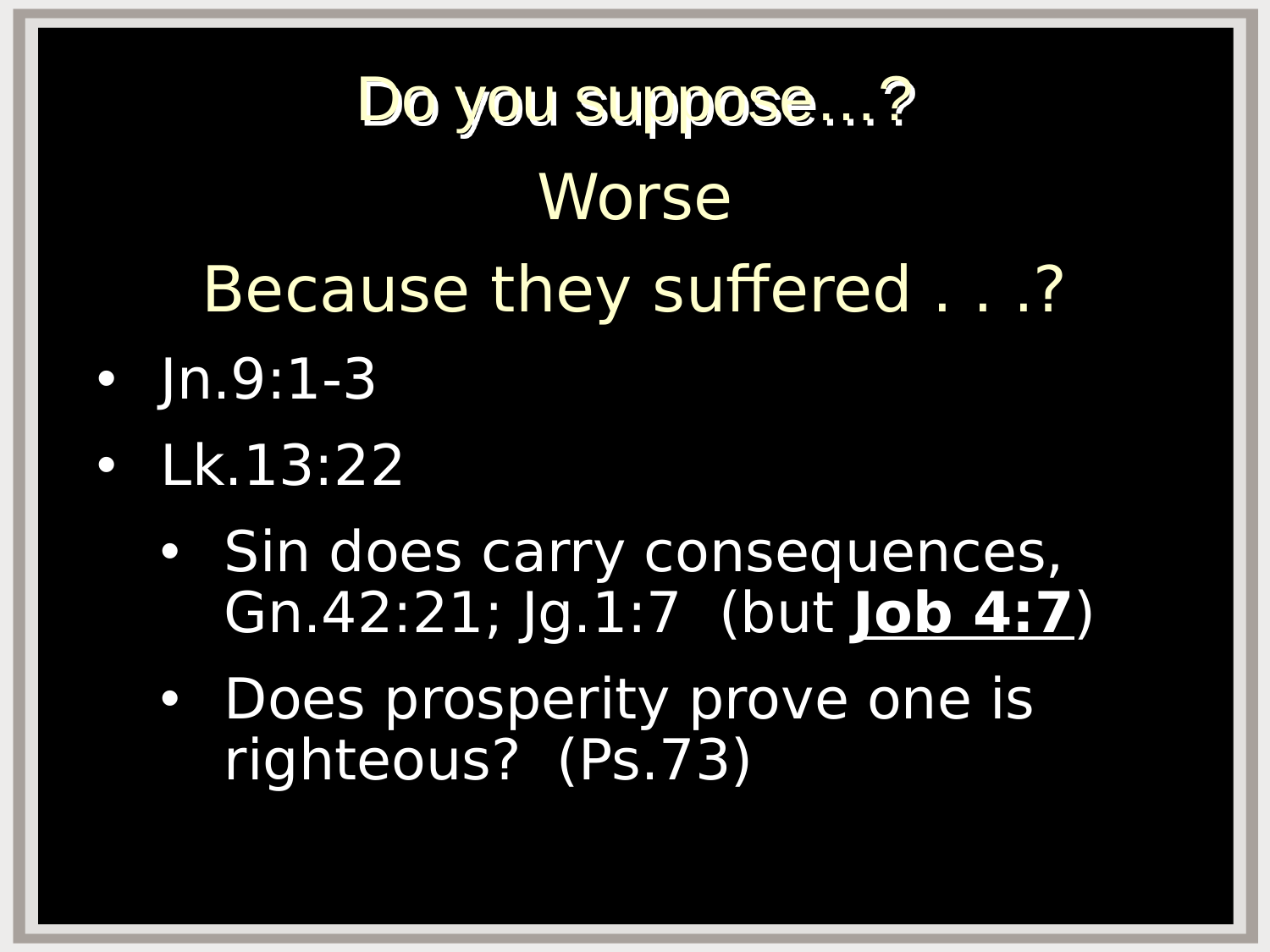

# Do you suppose…?
Worse
Because they suffered . . .?
Jn.9:1-3
Lk.13:22
Sin does carry consequences, Gn.42:21; Jg.1:7  (but Job 4:7)
Does prosperity prove one is righteous?  (Ps.73)